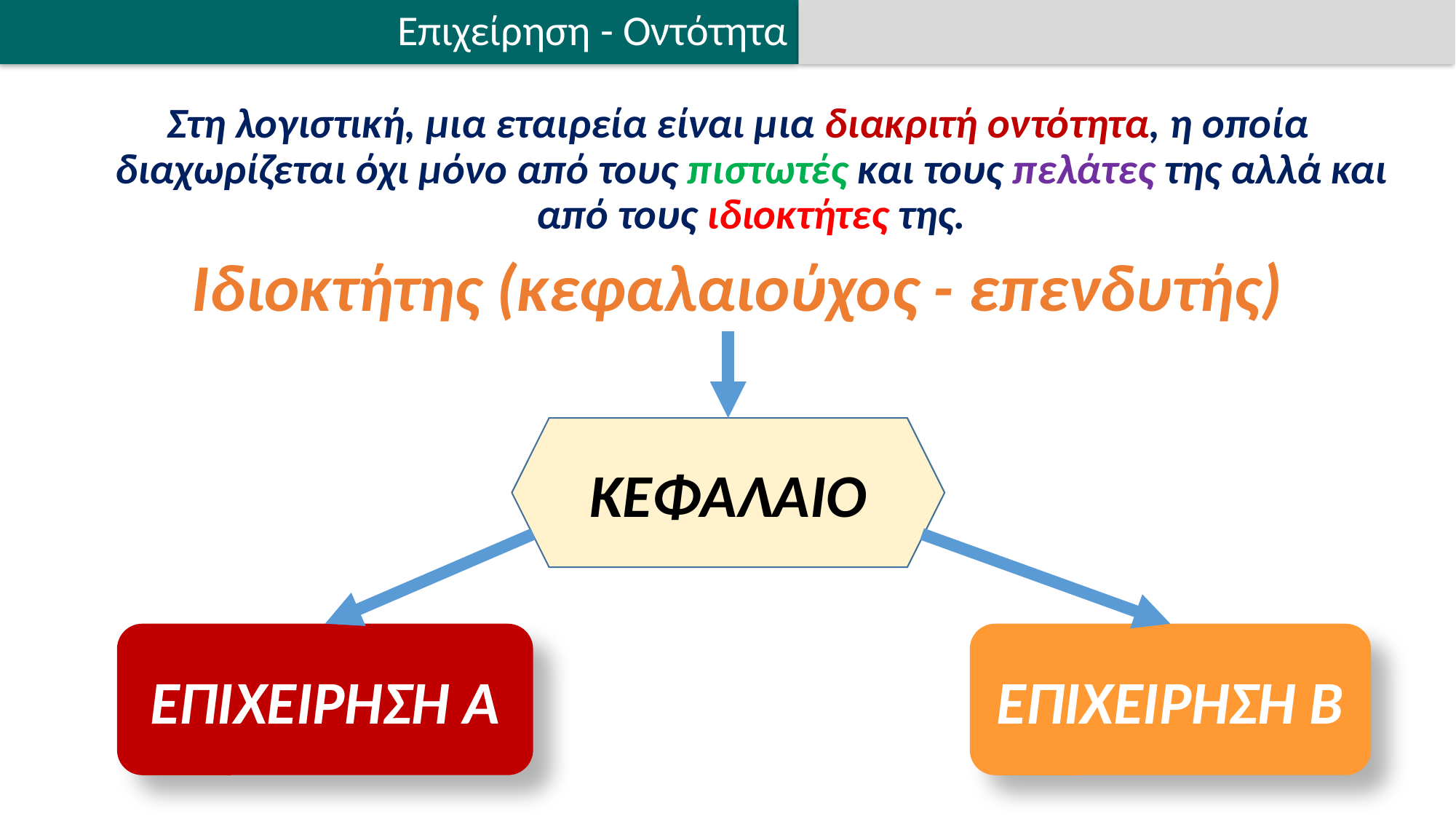

# Επιχείρηση - Οντότητα

Στη λογιστική, μια εταιρεία είναι μια διακριτή οντότητα, η οποία διαχωρίζεται όχι μόνο από τους πιστωτές και τους πελάτες της αλλά και από τους ιδιοκτήτες της.
Ιδιοκτήτης (κεφαλαιούχος - επενδυτής)

ΚΕΦΑΛΑΙΟ
ΕΠΙΧΕΙΡΗΣΗ Α
ΕΠΙΧΕΙΡΗΣΗ Β